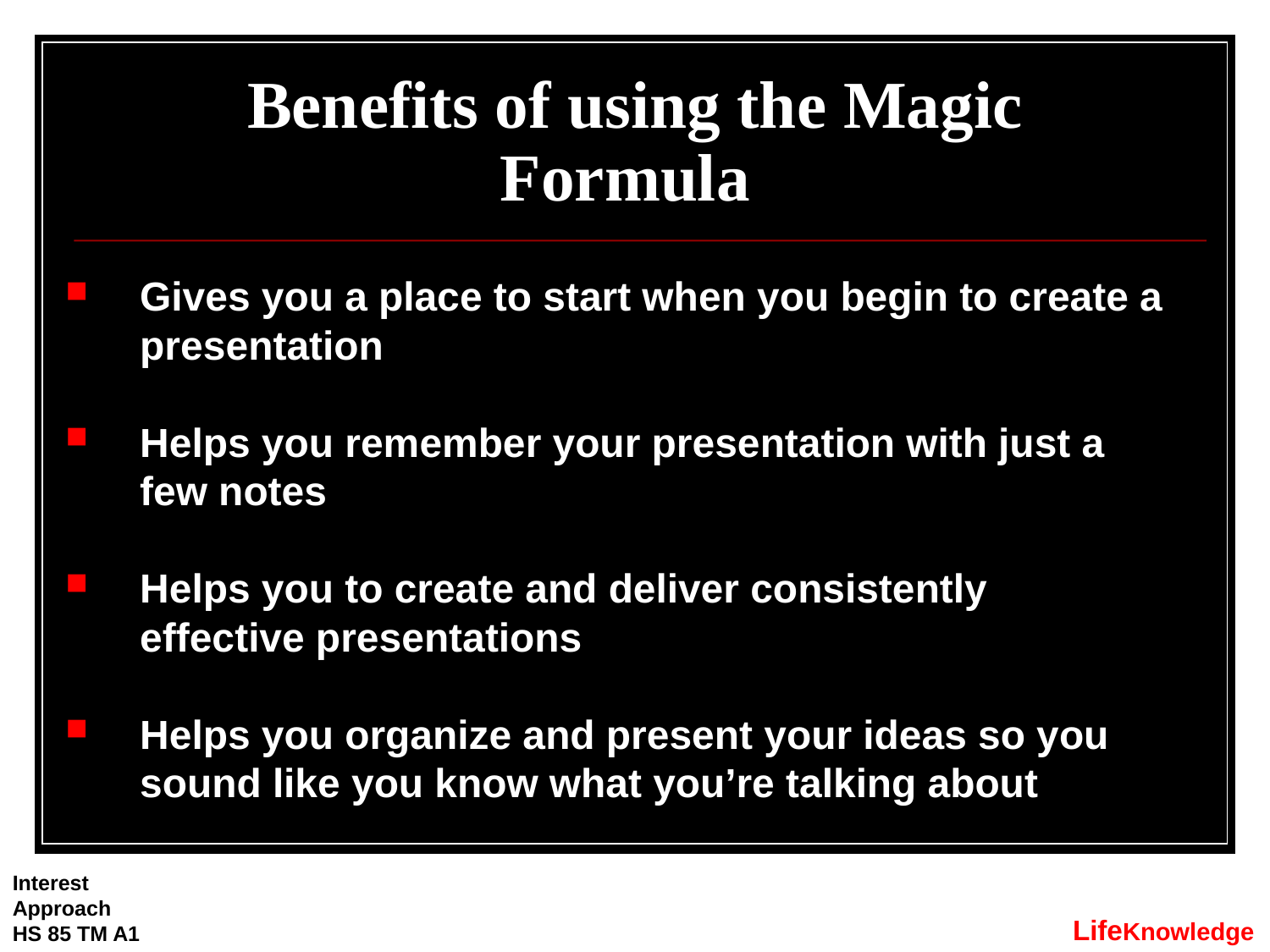

# Benefits of using the Magic Formula
Gives you a place to start when you begin to create a presentation

Helps you remember your presentation with just a few notes

Helps you to create and deliver consistently
effective presentations

Helps you organize and present your ideas so you sound like you know what you’re talking about
Interest
Approach
HS 85 TM A1